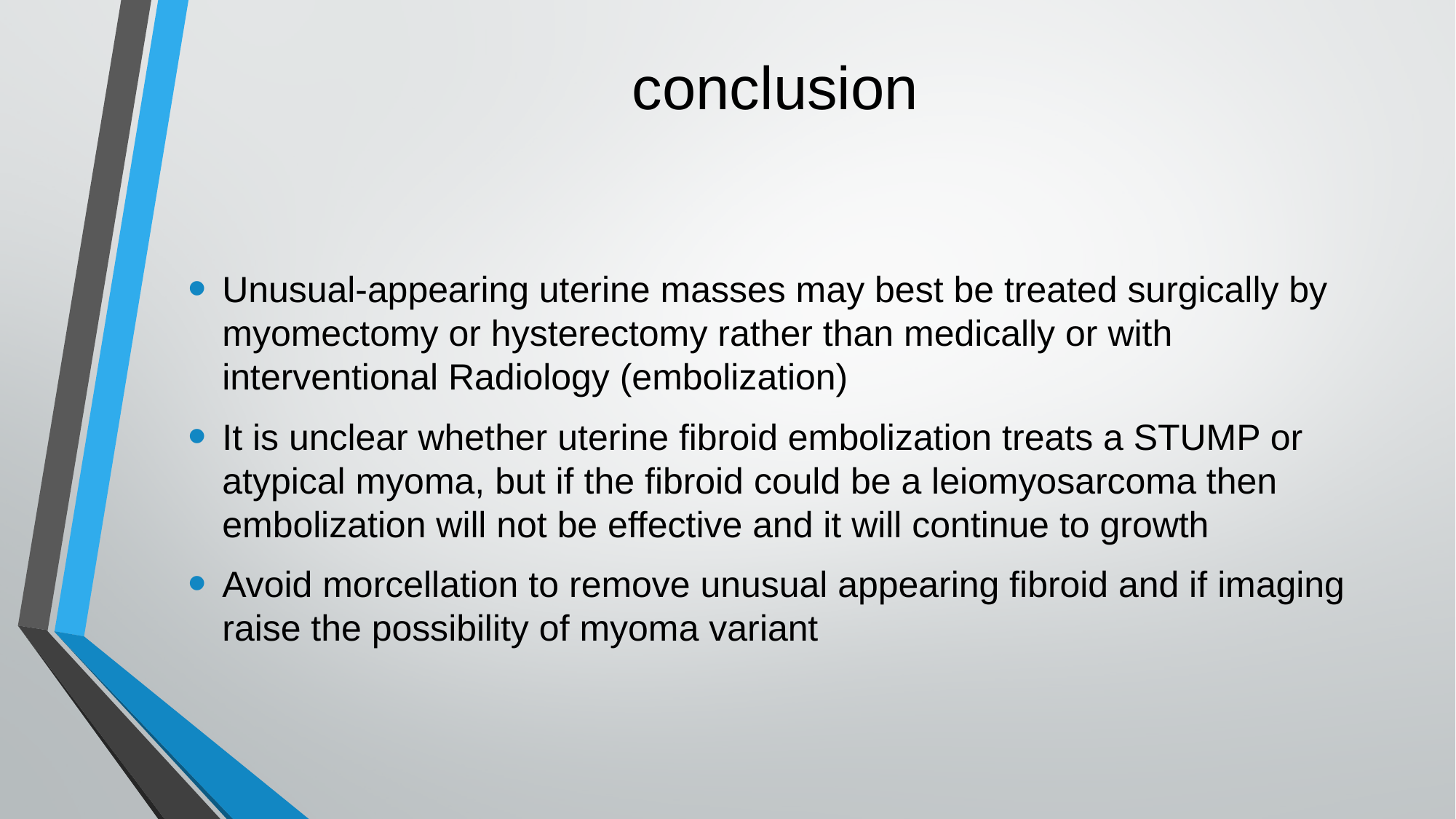

# conclusion
Unusual-appearing uterine masses may best be treated surgically by myomectomy or hysterectomy rather than medically or with interventional Radiology (embolization)
It is unclear whether uterine fibroid embolization treats a STUMP or atypical myoma, but if the fibroid could be a leiomyosarcoma then embolization will not be effective and it will continue to growth
Avoid morcellation to remove unusual appearing fibroid and if imaging raise the possibility of myoma variant